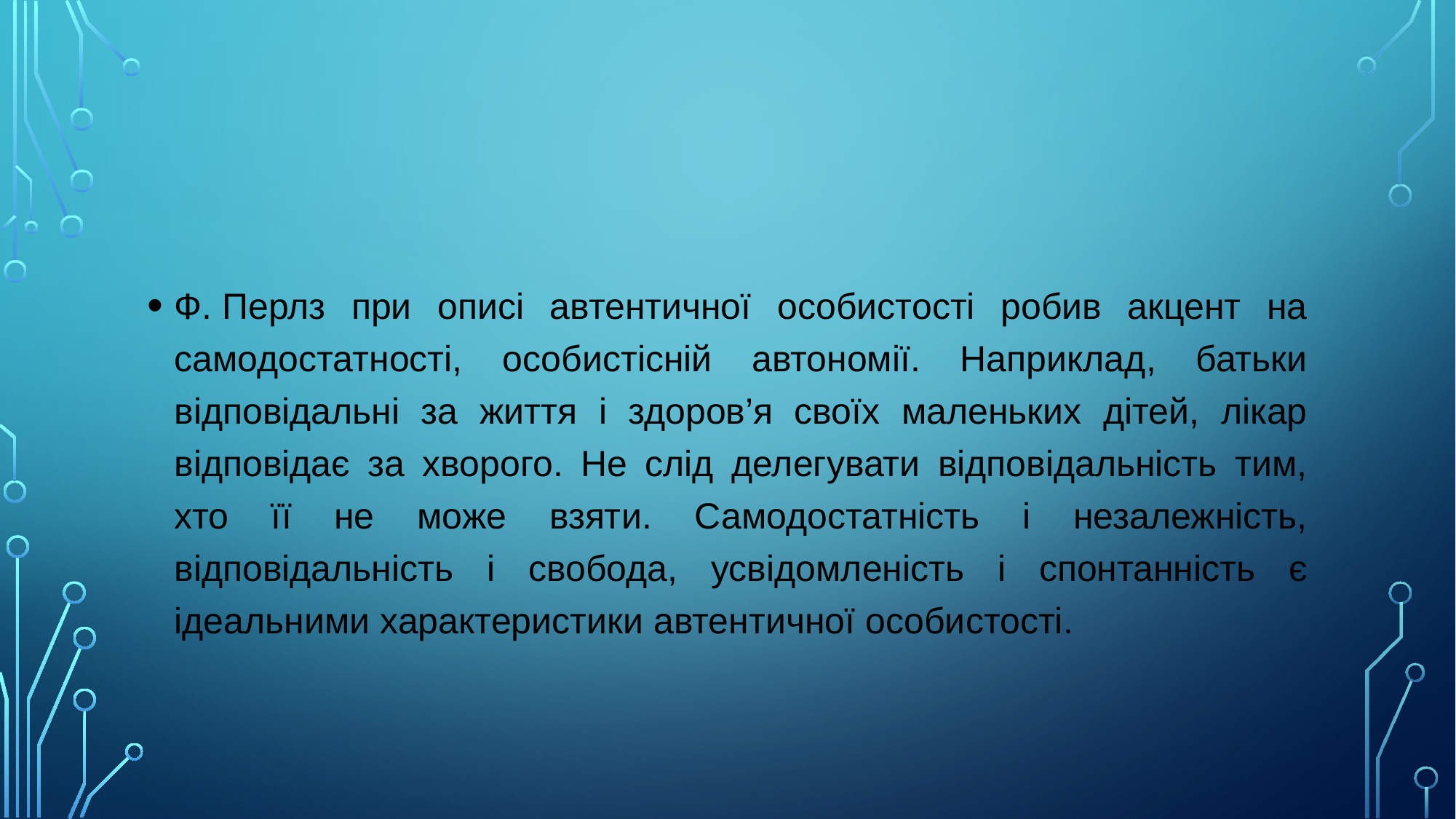

#
Ф. Перлз при описі автентичної особистості робив акцент на самодостатності, особистісній автономії. Наприклад, батьки відповідальні за життя і здоров’я своїх маленьких дітей, лікар відповідає за хворого. Не слід делегувати відповідальність тим, хто її не може взяти. Самодостатність і незалежність, відповідальність і свобода, усвідомленість і спонтанність є ідеальними характеристики автентичної особистості.